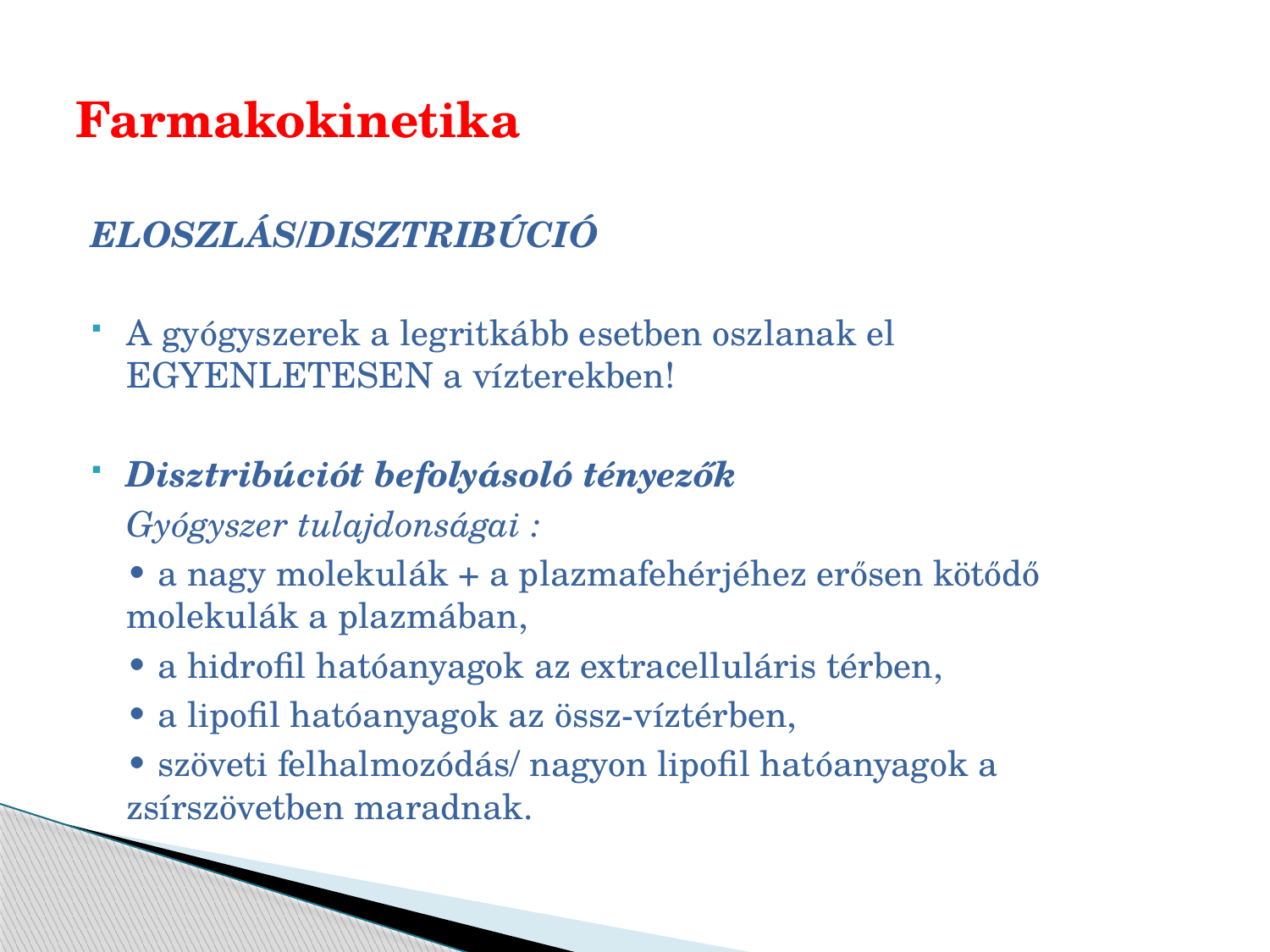

# Farmakokinetika
ELOSZLÁS/DISZTRIBÚCIÓ

A gyógyszerek a legritkább esetben oszlanak el EGYENLETESEN a vízterekben!

Disztribúciót befolyásoló tényezők
	Gyógyszer tulajdonságai :
	• a nagy molekulák + a plazmafehérjéhez erősen kötődő 	molekulák a plazmában,
	• a hidrofil hatóanyagok az extracelluláris térben,
	• a lipofil hatóanyagok az össz-víztérben,
	• szöveti felhalmozódás/ nagyon lipofil hatóanyagok a 	zsírszövetben maradnak.